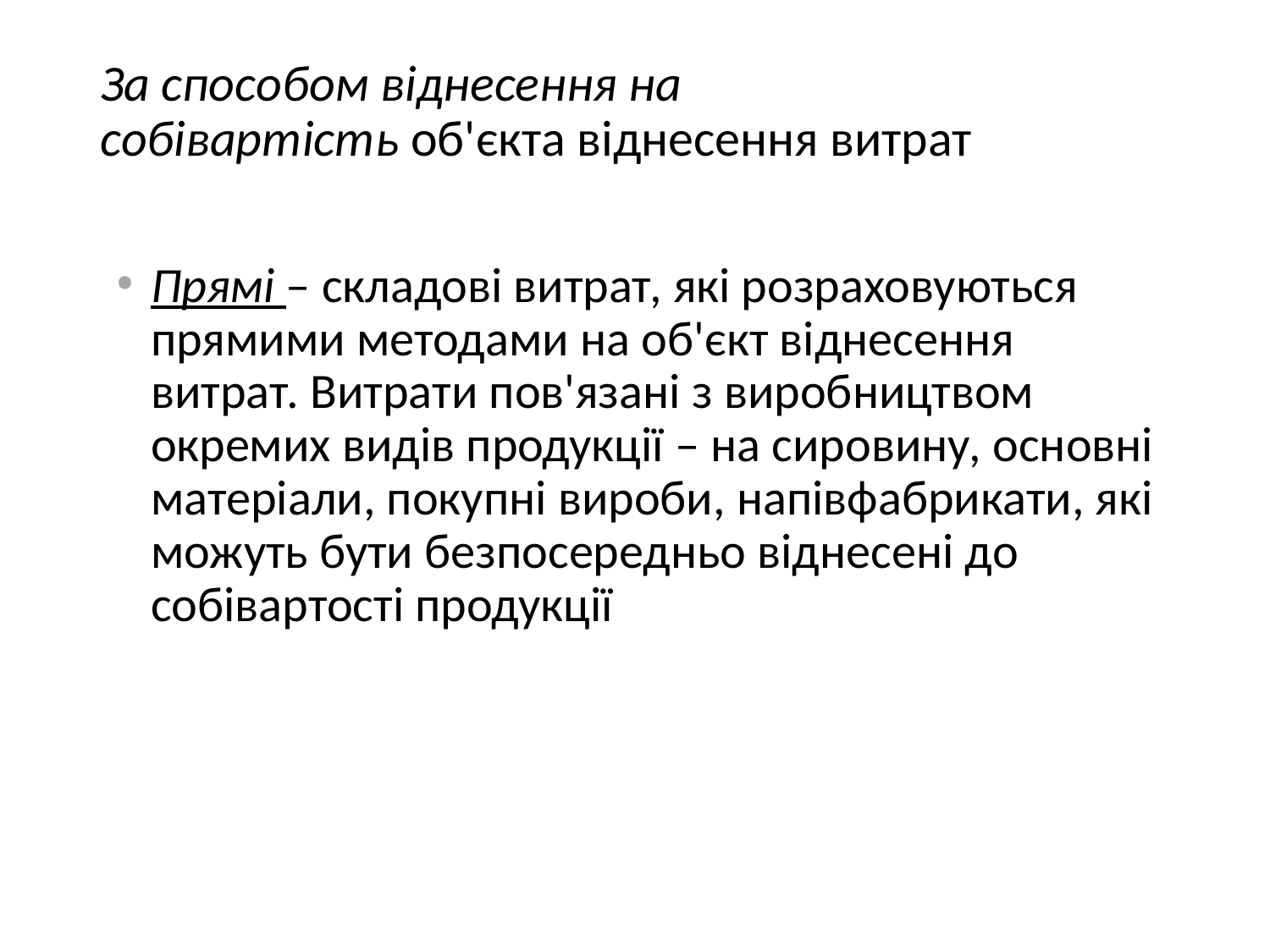

# За способом віднесення на собівартість об'єкта віднесення витрат
Прямі – складові витрат, які розраховуються прямими методами на об'єкт віднесення витрат. Витрати пов'язані з виробництвом окремих видів продукції – на сировину, основні матеріали, покупні вироби, напівфабрикати, які можуть бути безпосередньо віднесені до собівартості продукції